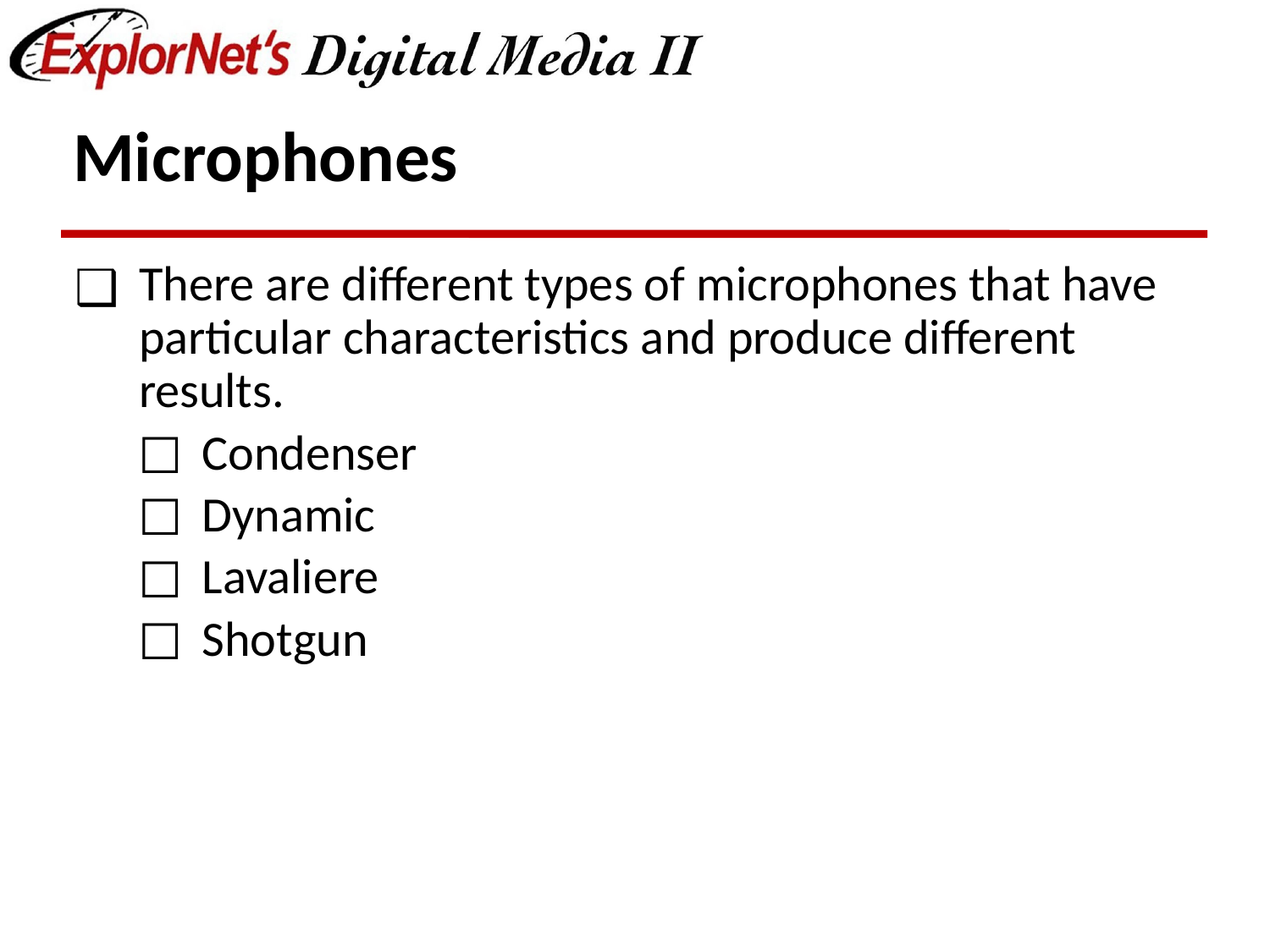

# Microphones
There are different types of microphones that have particular characteristics and produce different results.
Condenser
Dynamic
Lavaliere
Shotgun